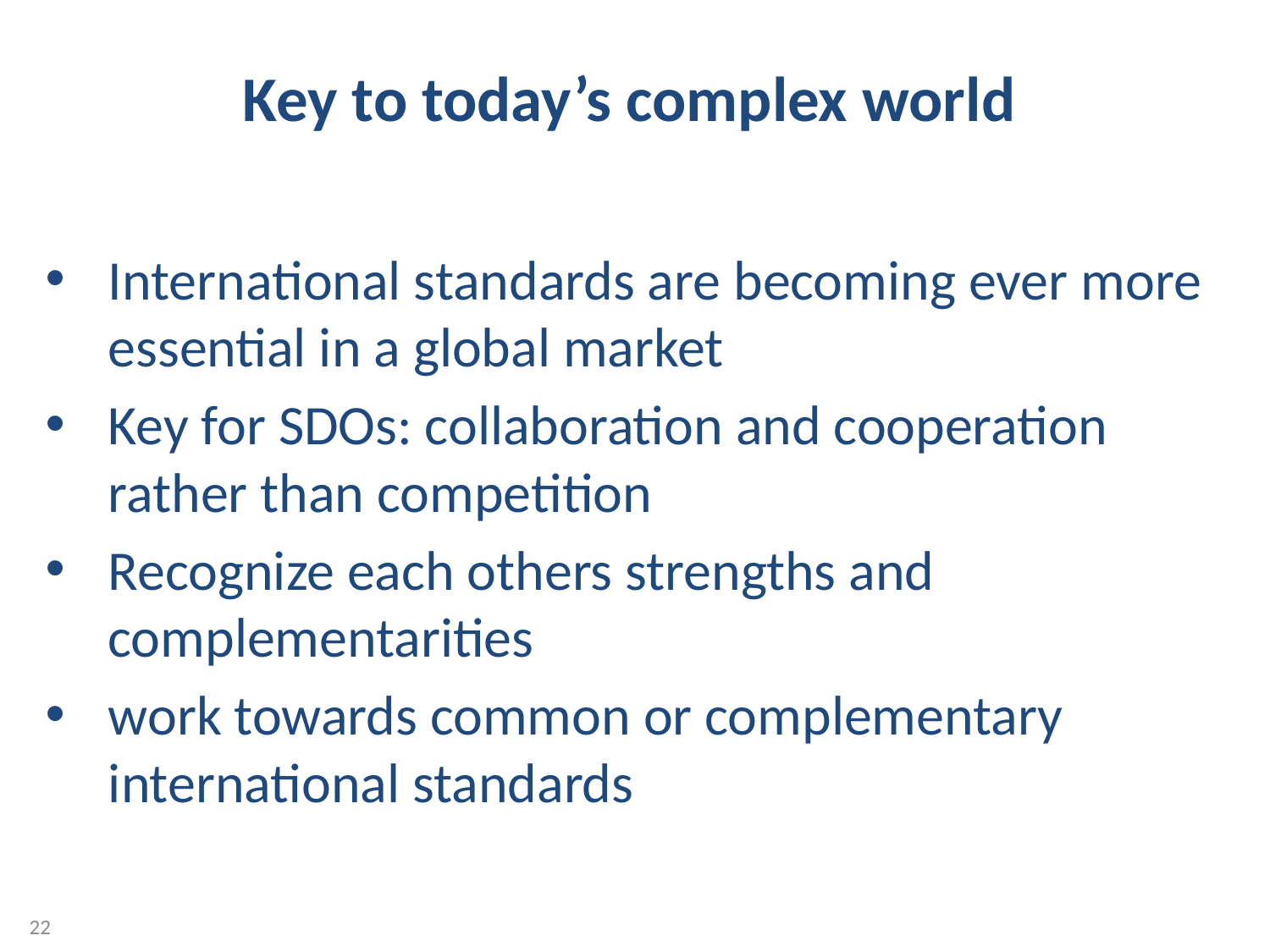

Key to today’s complex world
International standards are becoming ever more essential in a global market
Key for SDOs: collaboration and cooperation rather than competition
Recognize each others strengths and complementarities
work towards common or complementary international standards

22